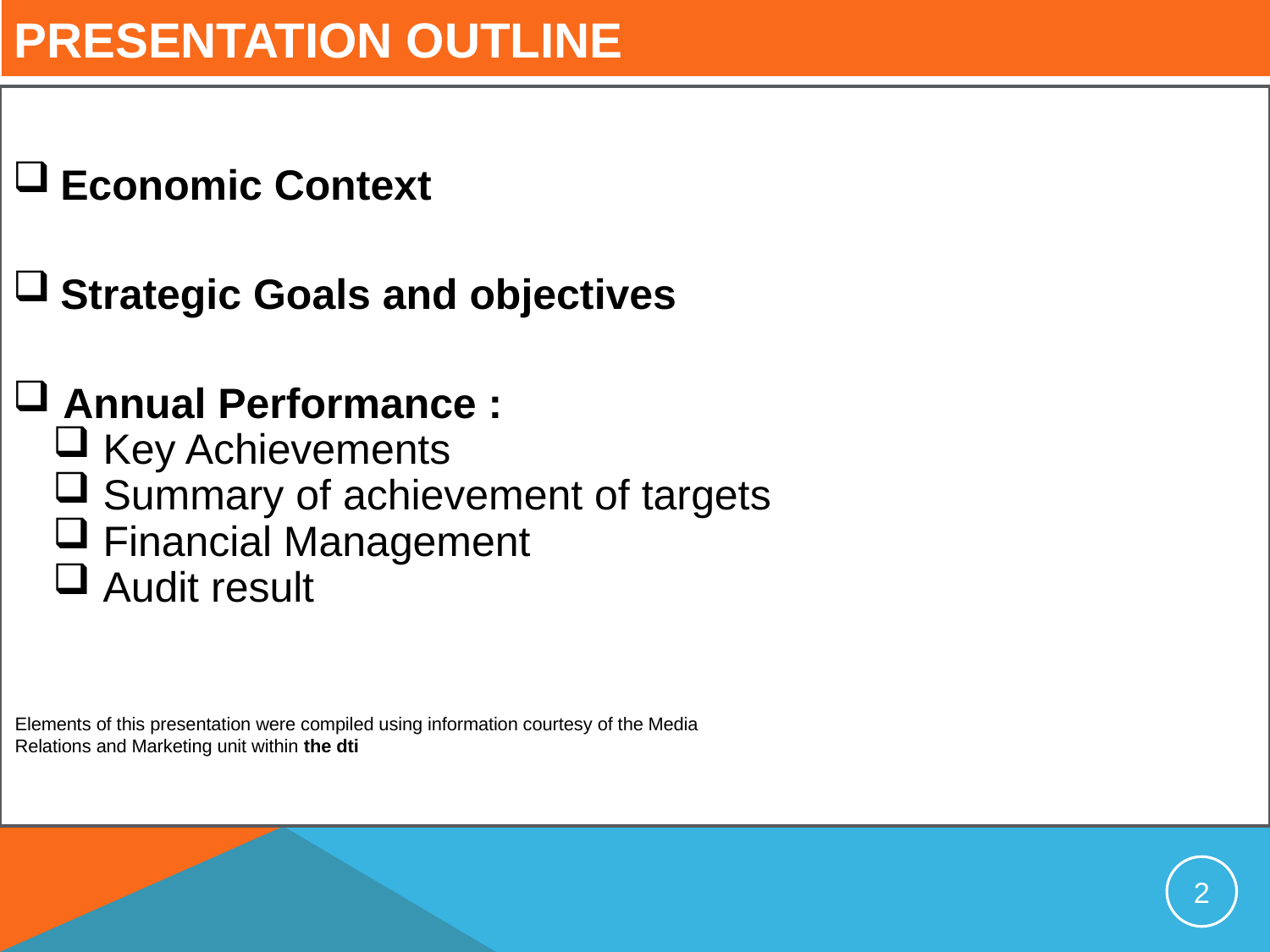

# Presentation Outline

Economic Context

Strategic Goals and objectives

Annual Performance :
Key Achievements
Summary of achievement of targets
Financial Management
Audit result

Elements of this presentation were compiled using information courtesy of the Media Relations and Marketing unit within the dti
2